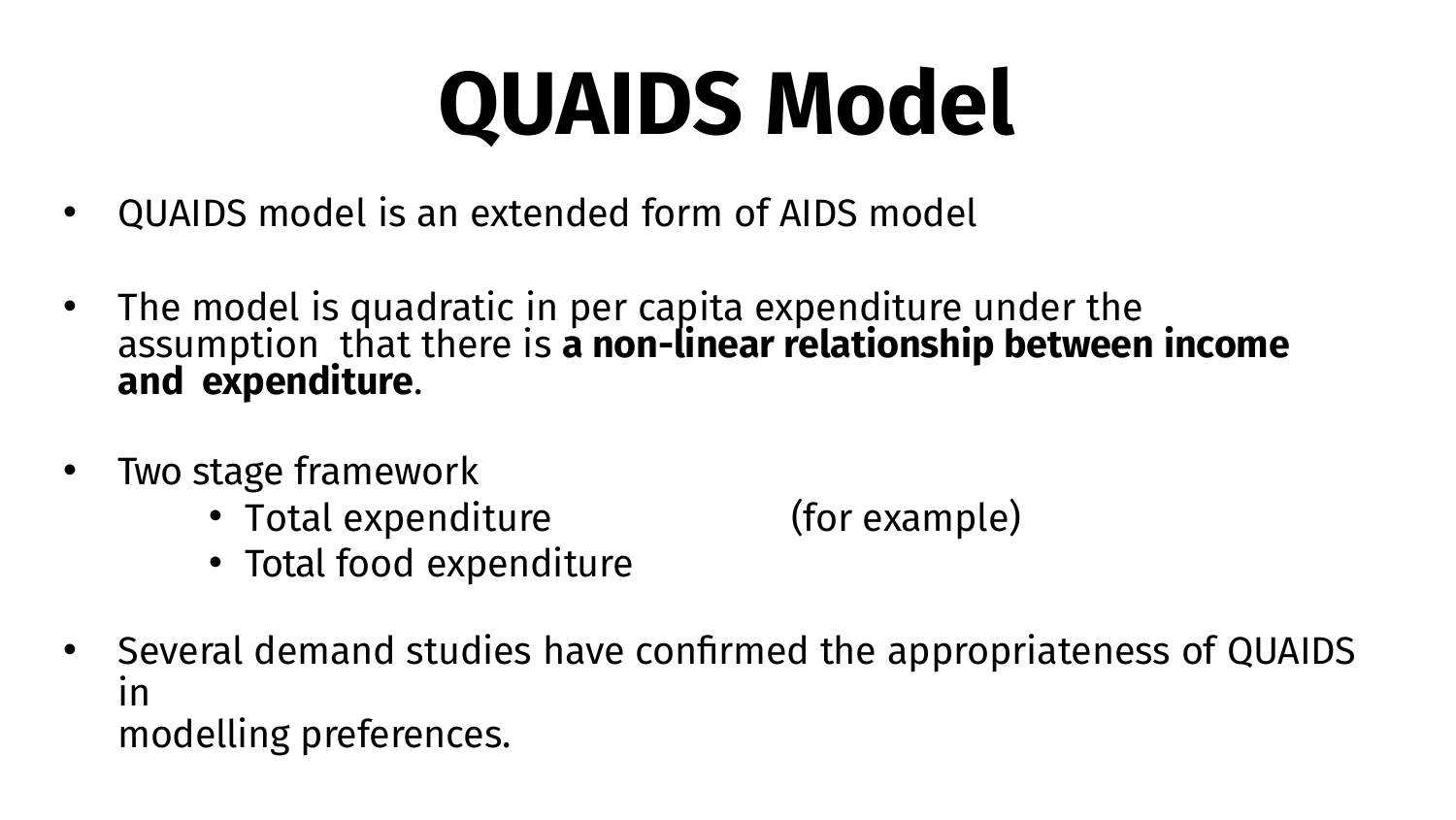

# QUAIDS Model
QUAIDS model is an extended form of AIDS model

The model is quadratic in per capita expenditure under the assumption  that there is a non-linear relationship between income and  expenditure.
Two stage framework
Total expenditure
Total food expenditure
(for example)
Several demand studies have confirmed the appropriateness of QUAIDS in
modelling preferences.